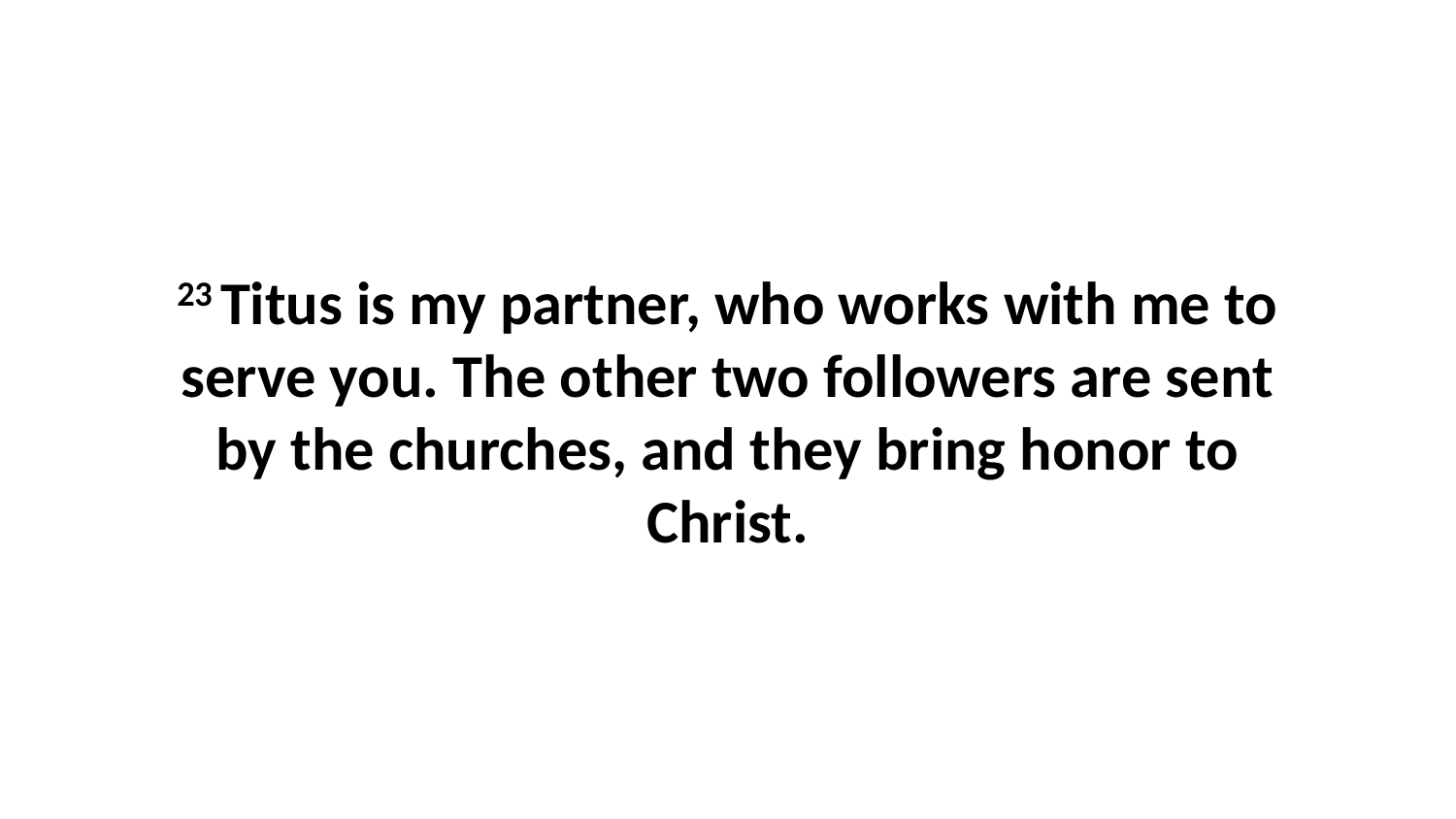

23 Titus is my partner, who works with me to serve you. The other two followers are sent by the churches, and they bring honor to Christ.